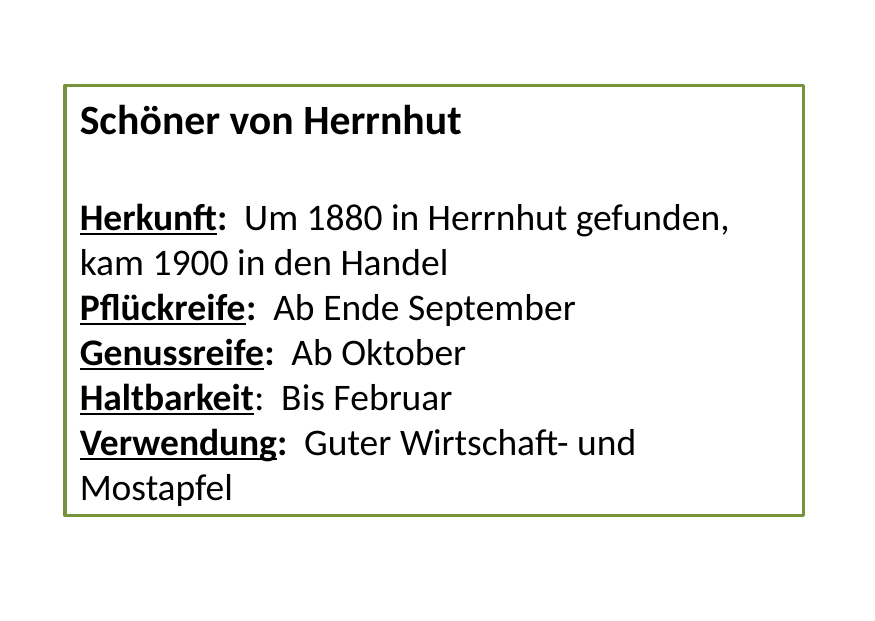

Schöner von Herrnhut

Herkunft:  Um 1880 in Herrnhut gefunden, kam 1900 in den Handel
Pflückreife:  Ab Ende September
Genussreife:  Ab Oktober
Haltbarkeit:  Bis Februar
Verwendung:  Guter Wirtschaft- und Mostapfel